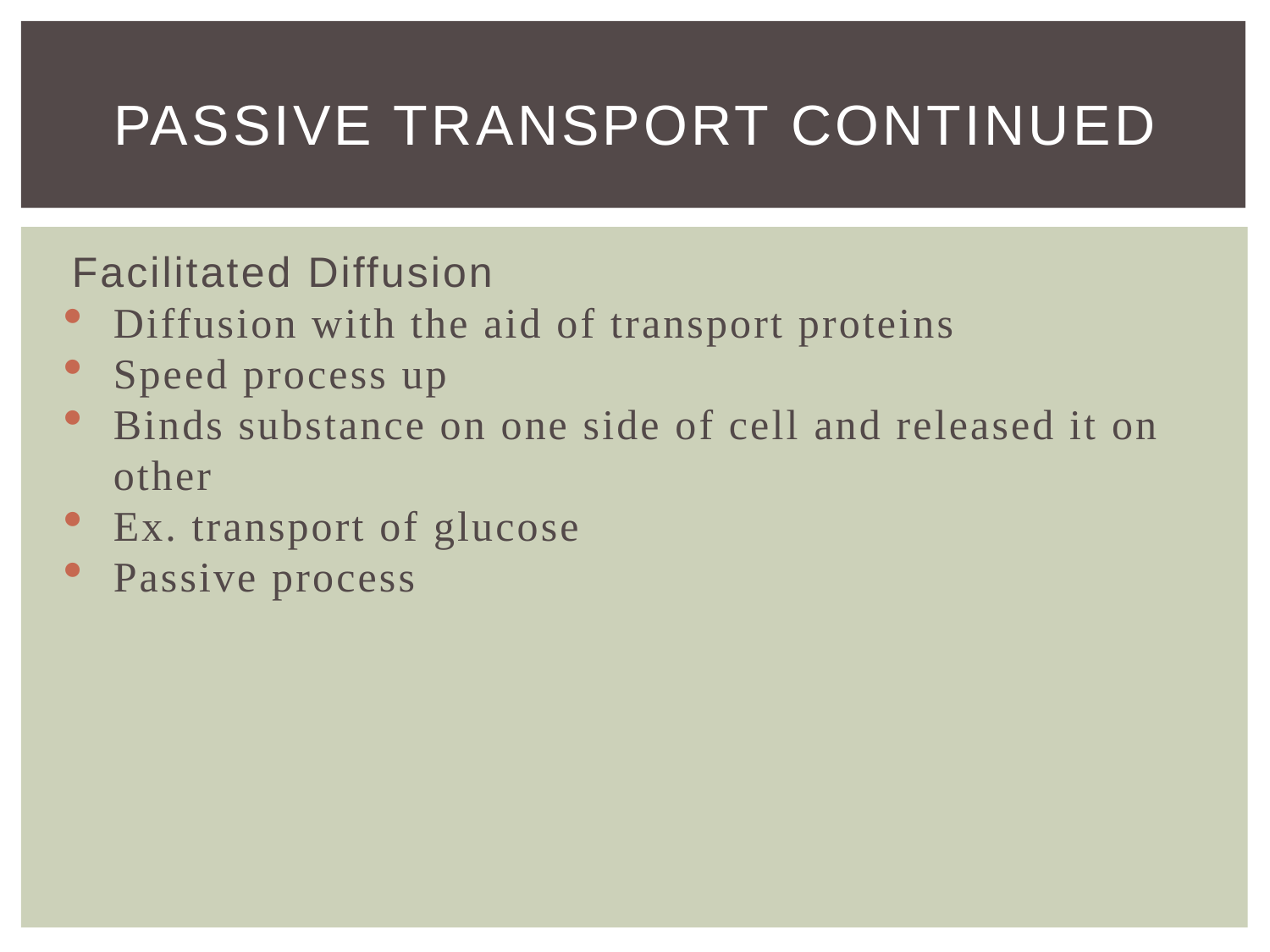

# Passive Transport Continued
Facilitated Diffusion
Diffusion with the aid of transport proteins
Speed process up
Binds substance on one side of cell and released it on other
Ex. transport of glucose
Passive process